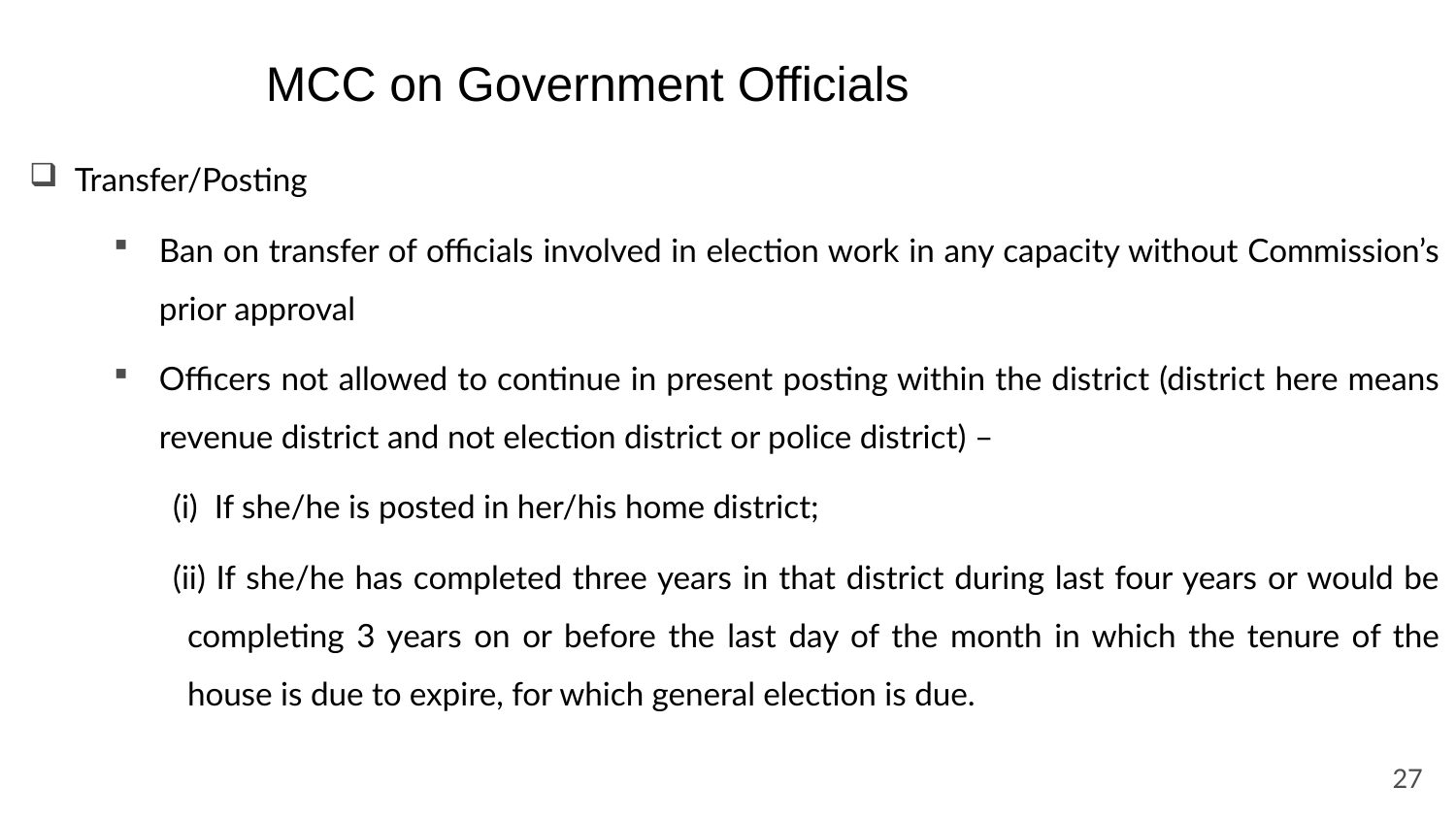

# MCC on Government Officials
Transfer/Posting
Ban on transfer of officials involved in election work in any capacity without Commission’s prior approval
Officers not allowed to continue in present posting within the district (district here means revenue district and not election district or police district) –
(i)  If she/he is posted in her/his home district;
(ii) If she/he has completed three years in that district during last four years or would be completing 3 years on or before the last day of the month in which the tenure of the house is due to expire, for which general election is due.
27